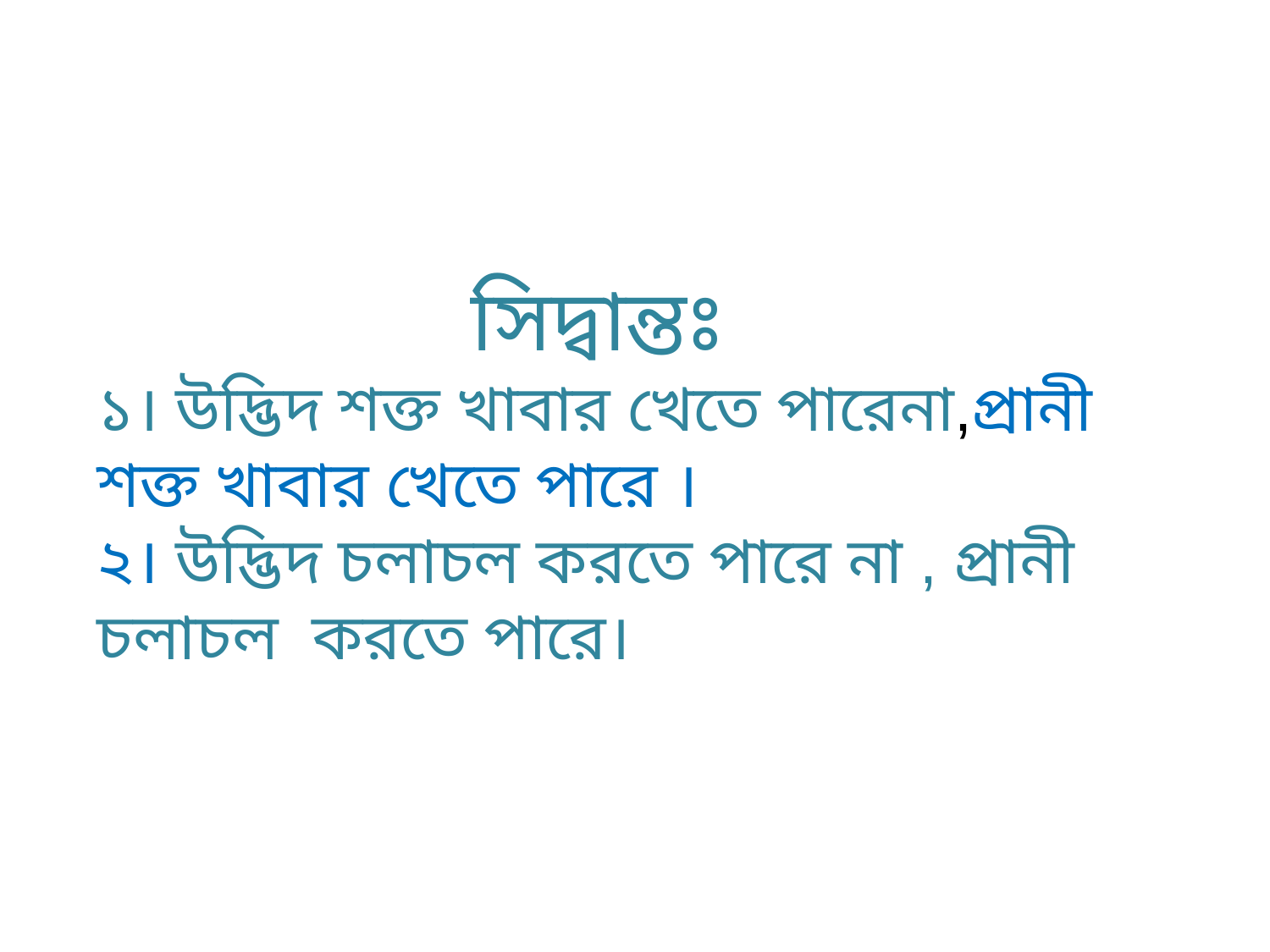

সিদ্বান্তঃ
১। উদ্ভিদ শক্ত খাবার খেতে পারেনা,প্রানী শক্ত খাবার খেতে পারে ।
২। উদ্ভিদ চলাচল করতে পারে না , প্রানী চলাচল  করতে পারে।